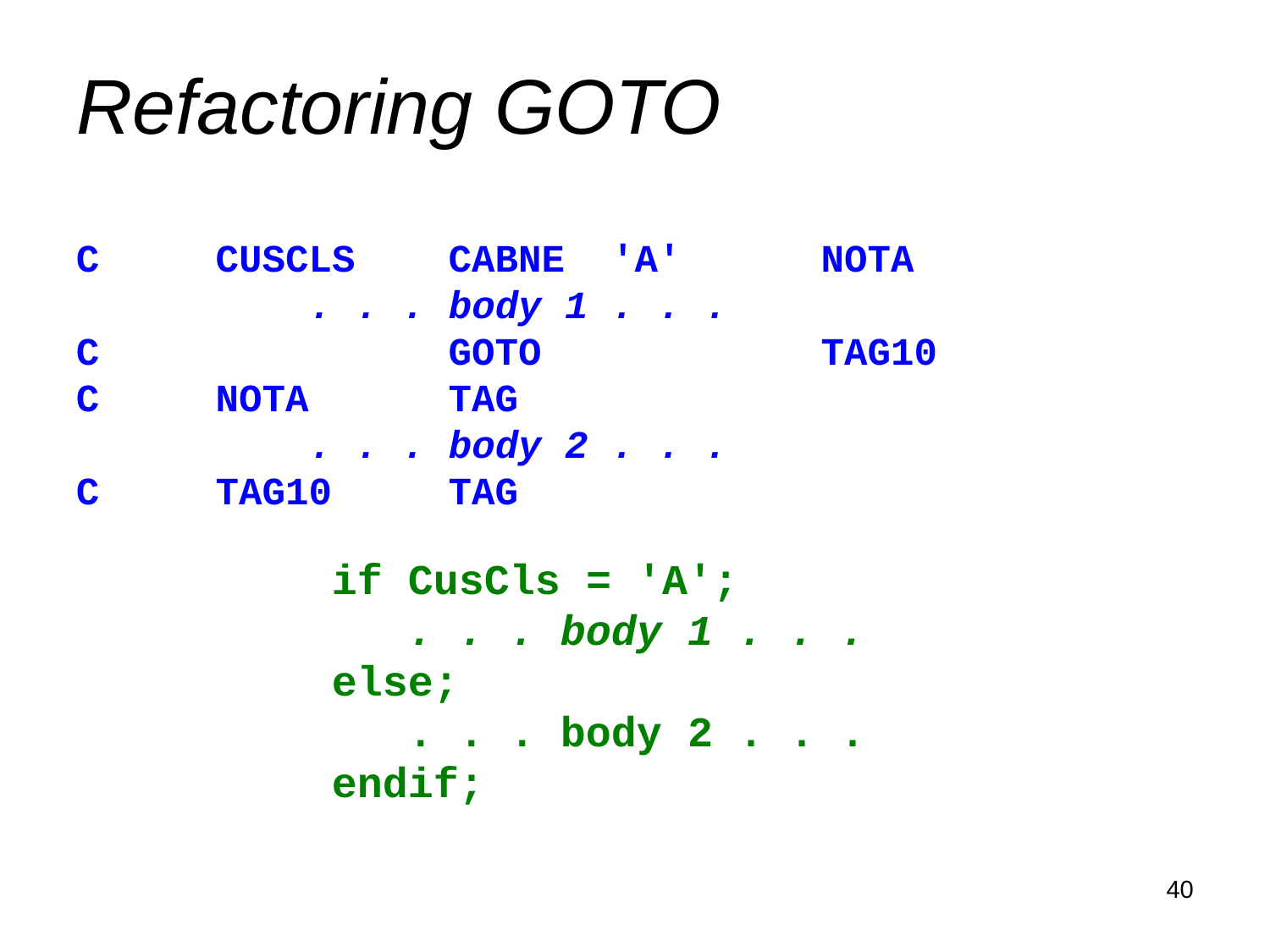

# Refactoring GOTO
C     CUSCLS    CABNE  'A'      NOTA
          . . . body 1 . . .
C               GOTO            TAG10
C     NOTA      TAG
          . . . body 2 . . .
C     TAG10     TAG

if CusCls = 'A';
   . . . body 1 . . .
else;
   . . . body 2 . . .
endif;
40